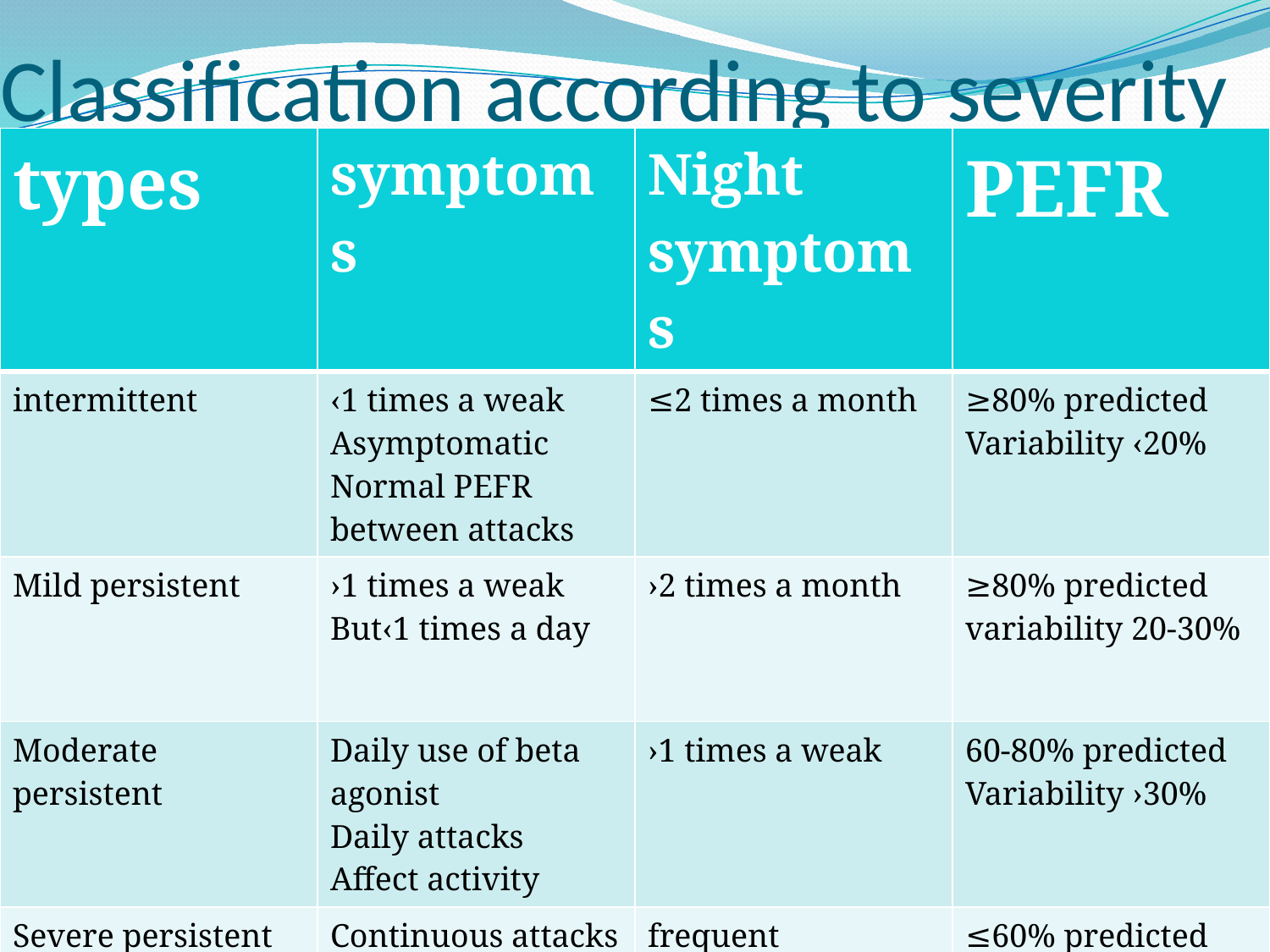

# Classification according to severity
| types | symptoms | Night symptoms | PEFR |
| --- | --- | --- | --- |
| intermittent | ‹1 times a weak Asymptomatic Normal PEFR between attacks | ≤2 times a month | ≥80% predicted Variability ‹20% |
| Mild persistent | ›1 times a weak But‹1 times a day | ›2 times a month | ≥80% predicted variability 20-30% |
| Moderate persistent | Daily use of beta agonist Daily attacks Affect activity | ›1 times a weak | 60-80% predicted Variability ›30% |
| Severe persistent | Continuous attacks Limited physical activity | frequent | ≤60% predicted Variability ›30% |